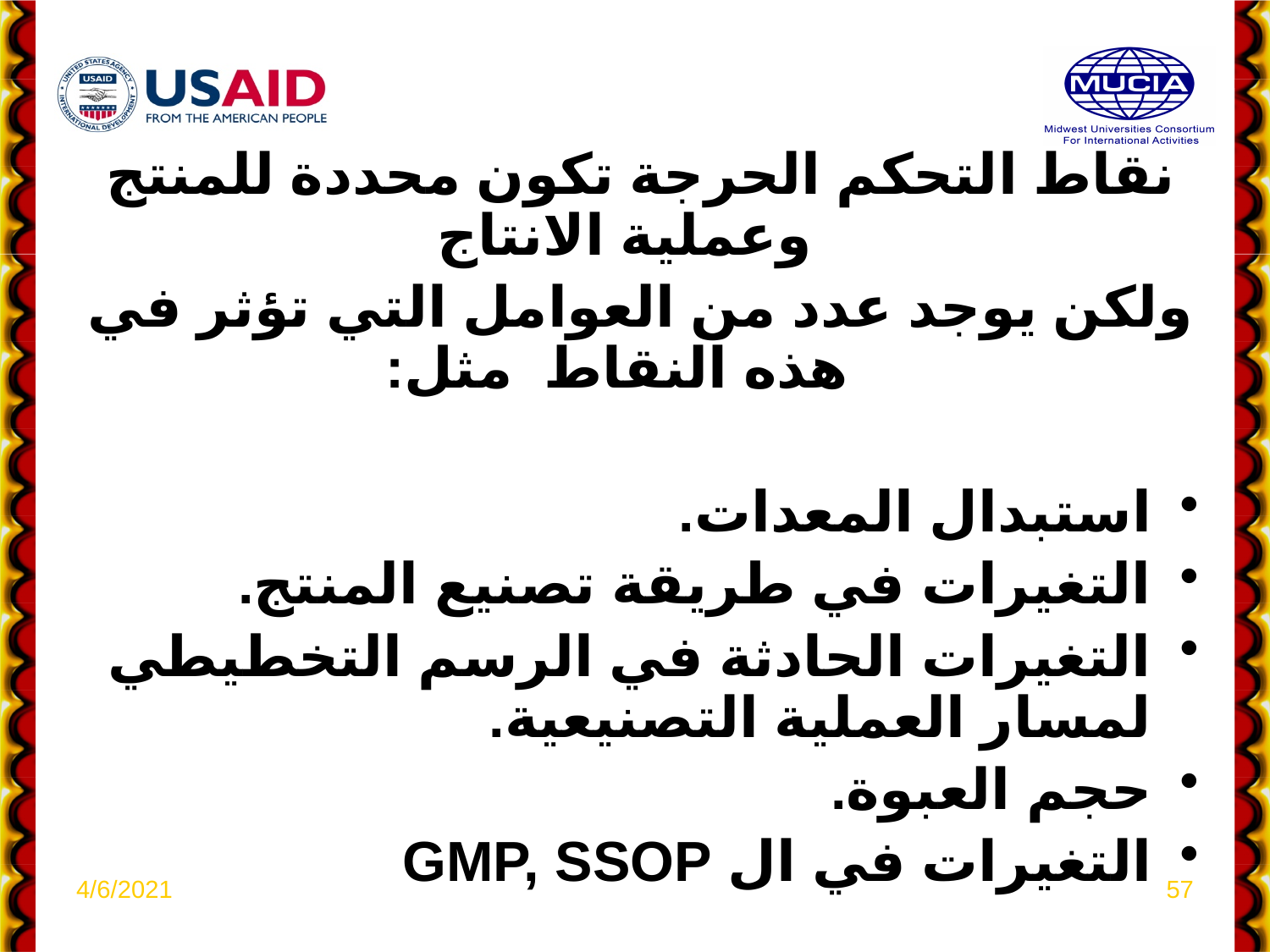

نقاط التحكم الحرجة تكون محددة للمنتج وعملية الانتاج
ولكن يوجد عدد من العوامل التي تؤثر في هذه النقاط  مثل:

استبدال المعدات.
التغيرات في طريقة تصنيع المنتج.
التغيرات الحادثة في الرسم التخطيطي لمسار العملية التصنيعية.
حجم العبوة.
التغيرات في ال GMP, SSOP
4/6/2021
57